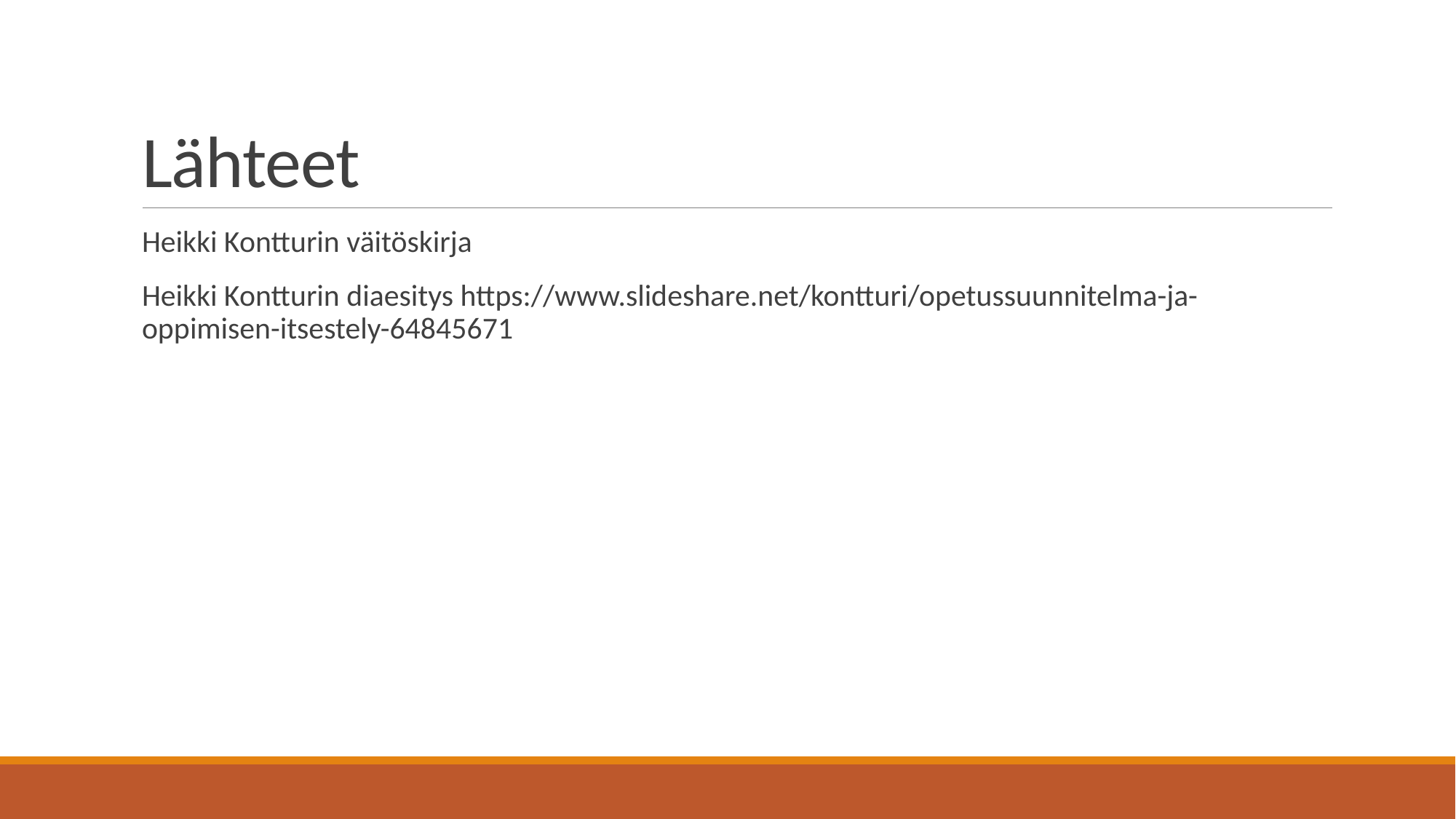

# Lähteet
Heikki Kontturin väitöskirja
Heikki Kontturin diaesitys https://www.slideshare.net/kontturi/opetussuunnitelma-ja-oppimisen-itsestely-64845671